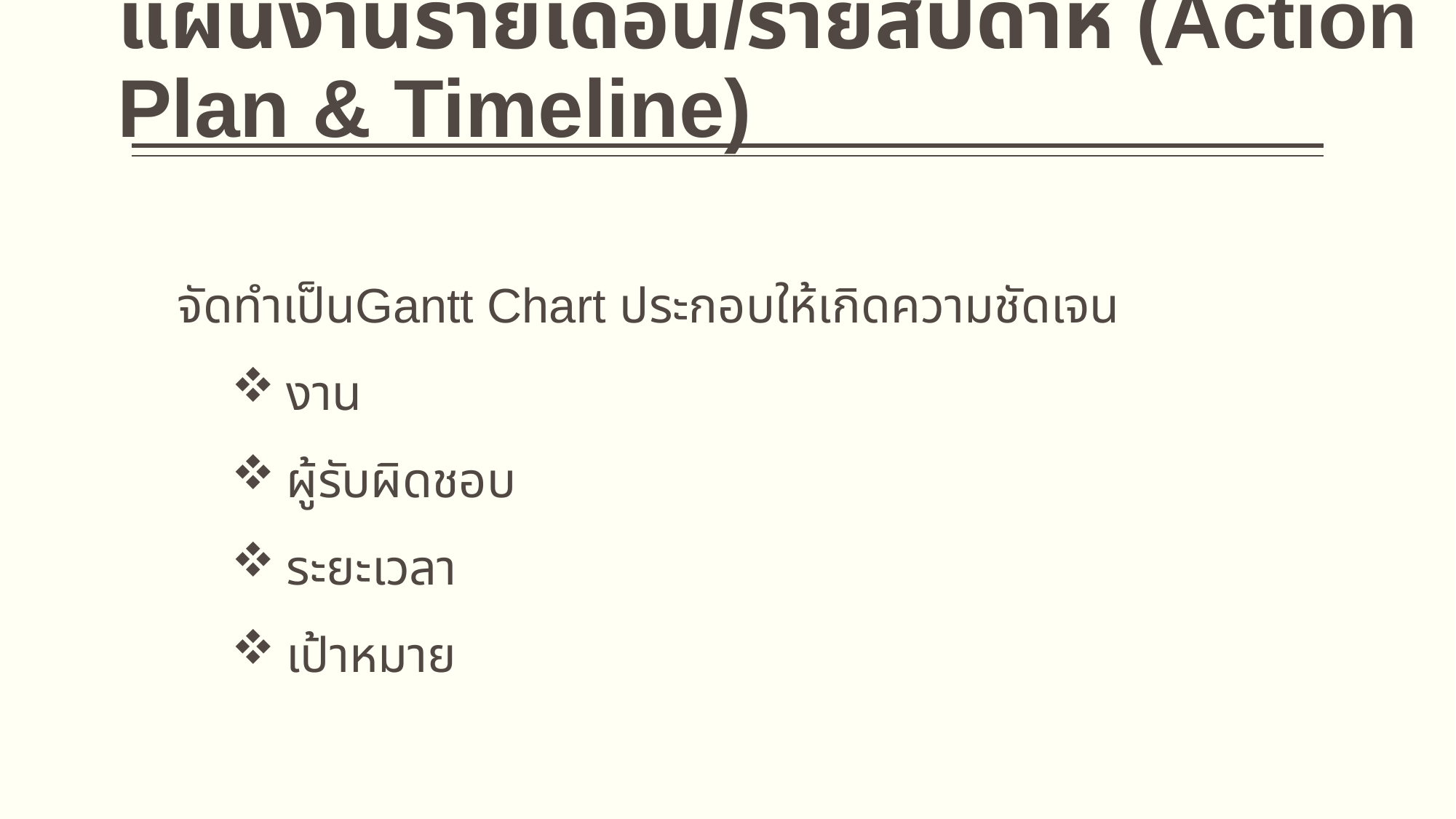

# แผนงานรายเดือน/รายสัปดาห์ (Action Plan & Timeline)
จัดทำเป็นGantt Chart ประกอบให้เกิดความชัดเจน
งาน
ผู้รับผิดชอบ
ระยะเวลา
เป้าหมาย